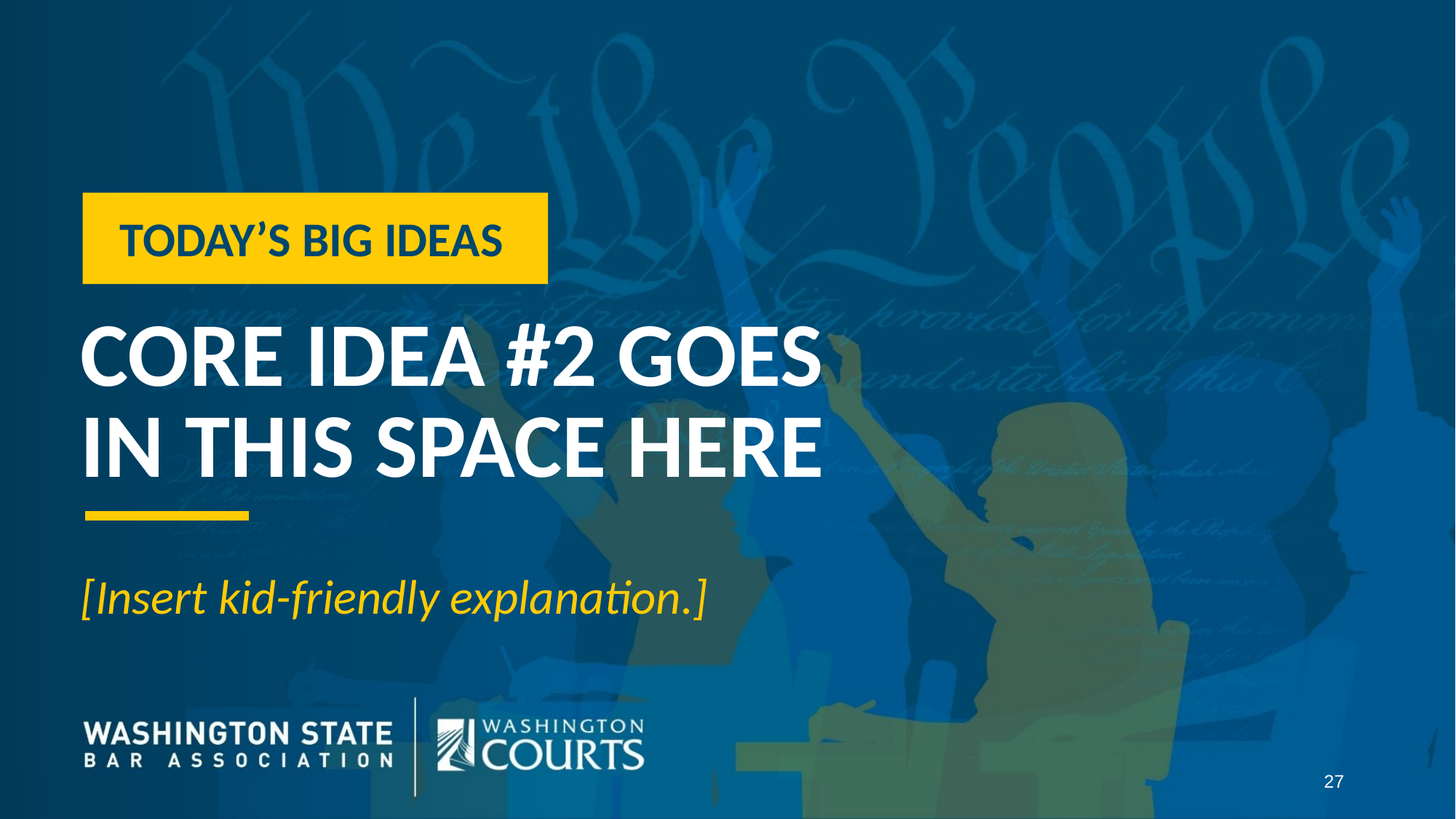

TODAY’S BIG IDEAS
CORE IDEA #2 GOES IN THIS SPACE HERE
[Insert kid-friendly explanation.]
27